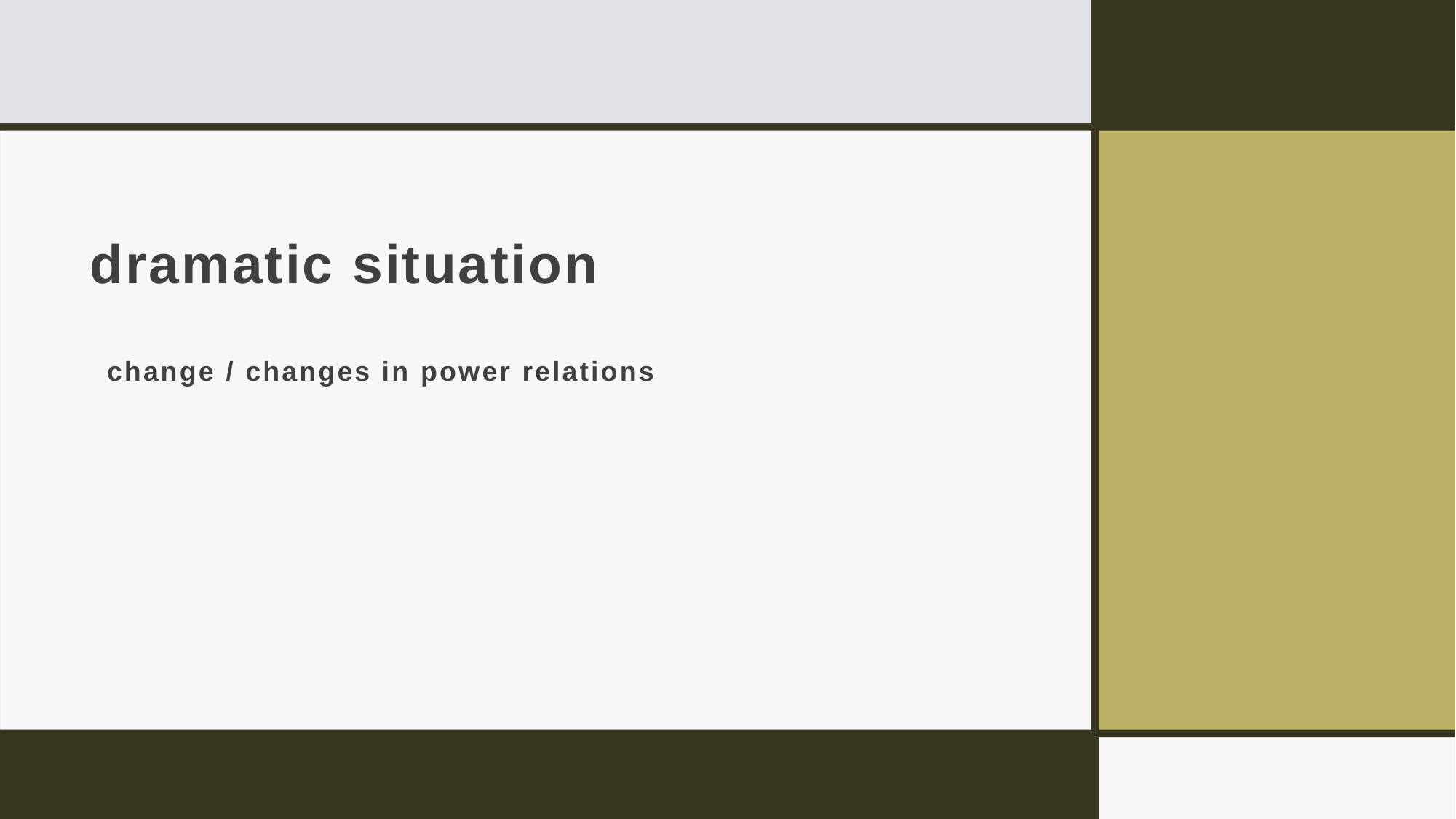

# dramatic situation
change / changes in power relations